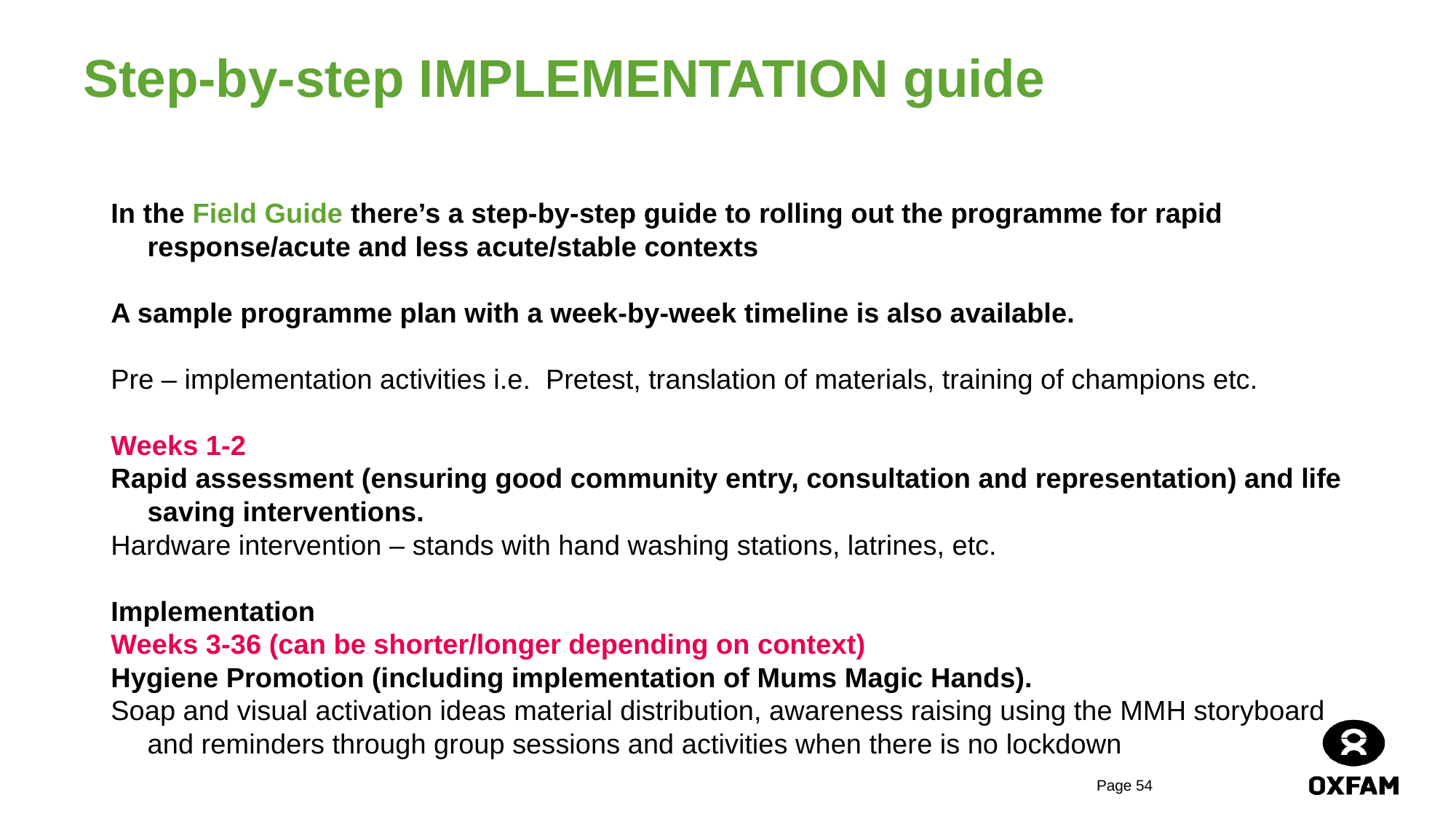

# Step-by-step IMPLEMENTATION guide
In the Field Guide there’s a step-by-step guide to rolling out the programme for rapid response/acute and less acute/stable contexts

A sample programme plan with a week-by-week timeline is also available.

Pre – implementation activities i.e.  Pretest, translation of materials, training of champions etc.

Weeks 1-2
Rapid assessment (ensuring good community entry, consultation and representation) and life saving interventions.
Hardware intervention – stands with hand washing stations, latrines, etc.

Implementation
Weeks 3-36 (can be shorter/longer depending on context)
Hygiene Promotion (including implementation of Mums Magic Hands).
Soap and visual activation ideas material distribution, awareness raising using the MMH storyboard and reminders through group sessions and activities when there is no lockdown